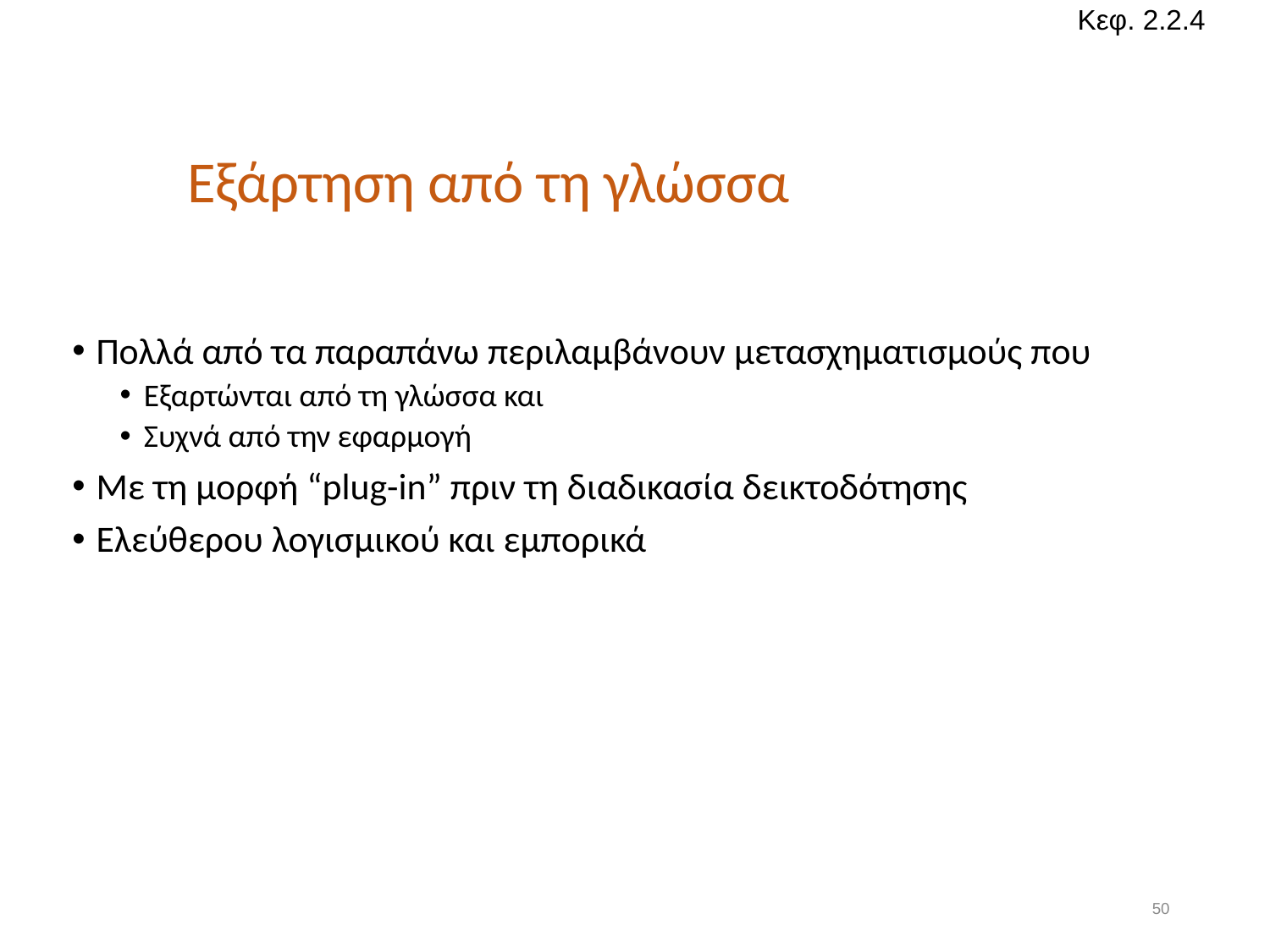

Κεφ. 2.2.4
# Εξάρτηση από τη γλώσσα
Πολλά από τα παραπάνω περιλαμβάνουν μετασχηματισμούς που
Εξαρτώνται από τη γλώσσα και
Συχνά από την εφαρμογή
Με τη μορφή “plug-in” πριν τη διαδικασία δεικτοδότησης
Ελεύθερου λογισμικού και εμπορικά
50